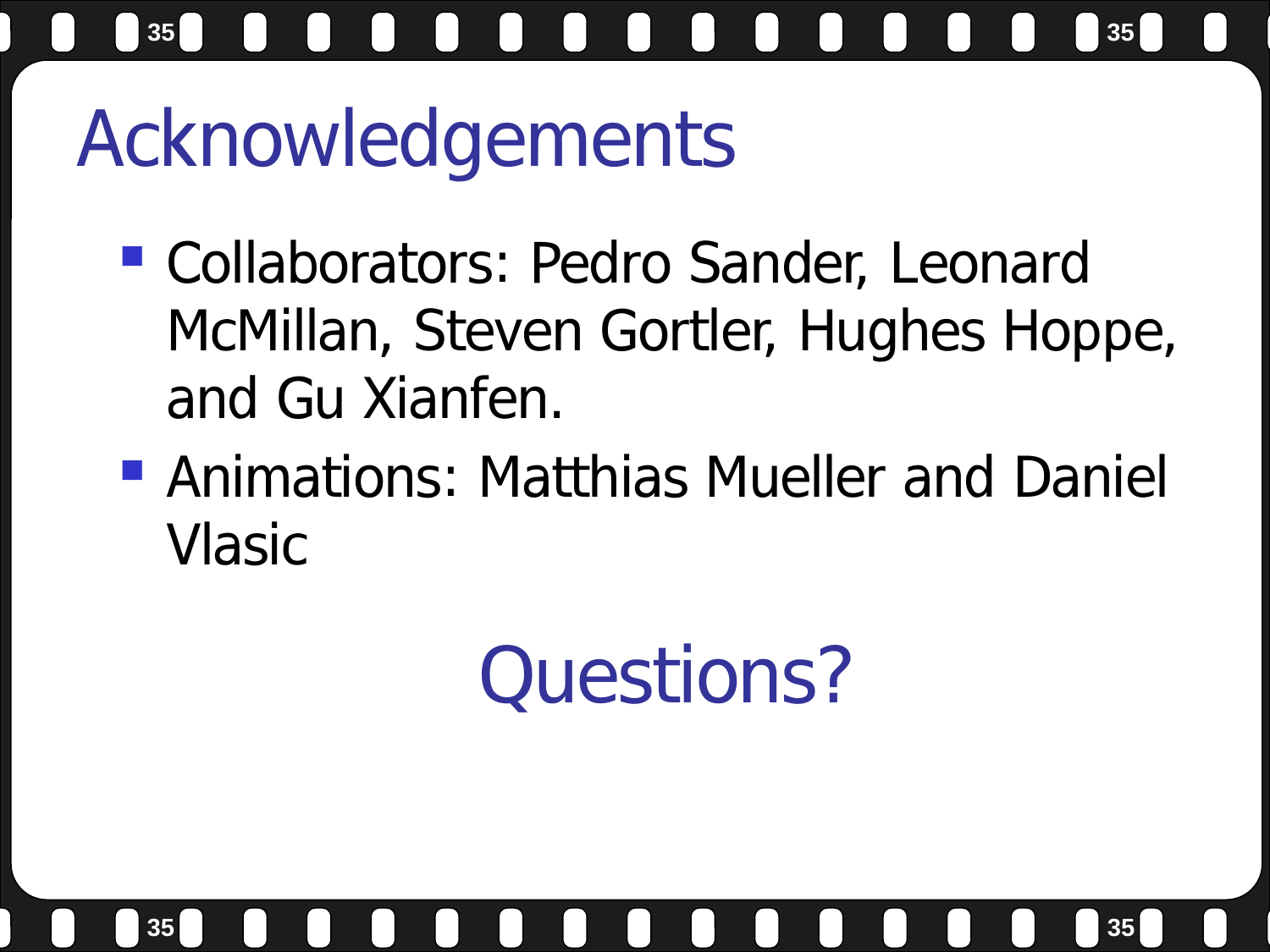

# Acknowledgements
Collaborators: Pedro Sander, Leonard McMillan, Steven Gortler, Hughes Hoppe, and Gu Xianfen.
Animations: Matthias Mueller and Daniel Vlasic
Questions?
35